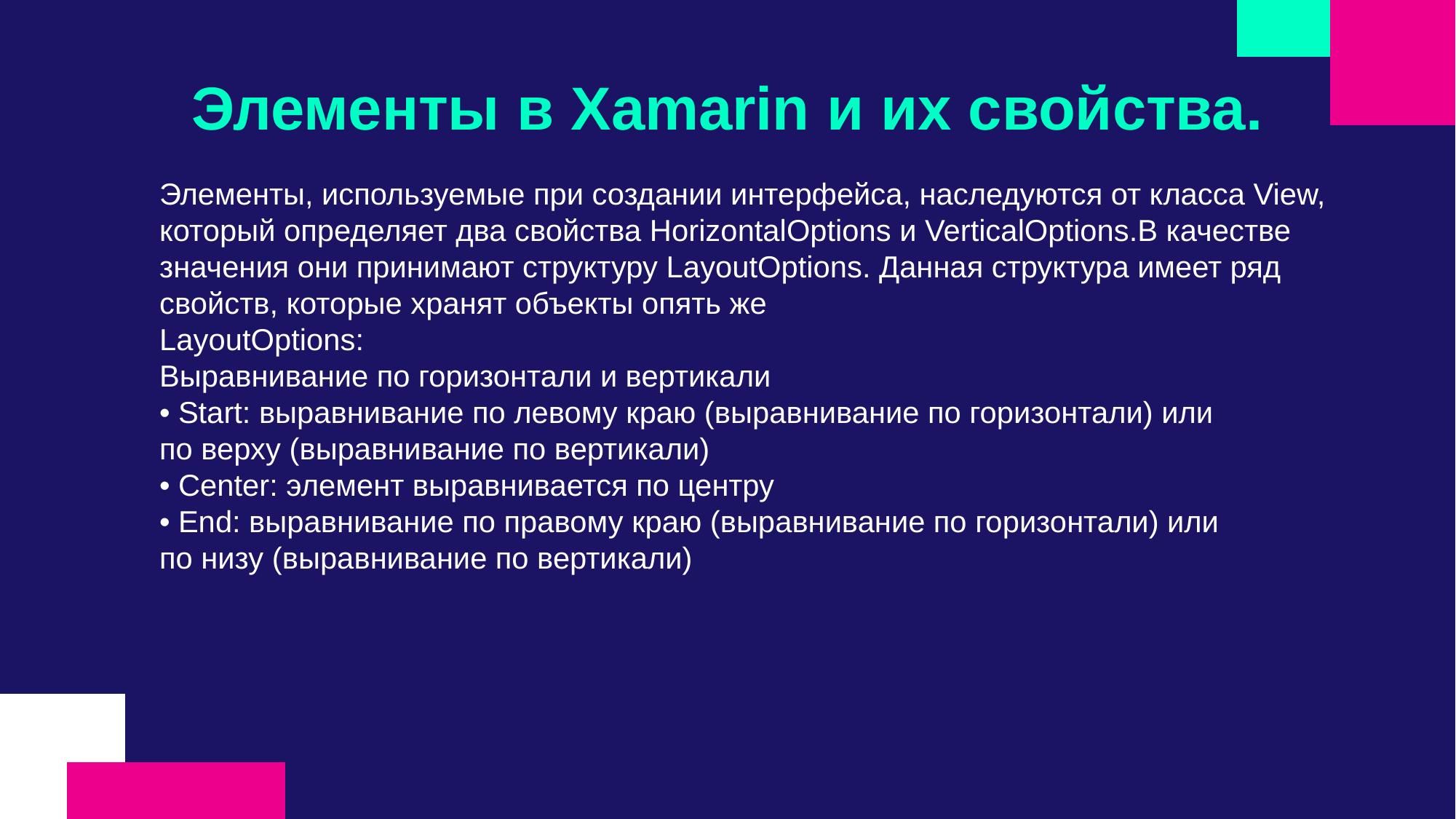

# Элементы в Xamarin и их свойства.
Элементы, используемые при создании интерфейса, наследуются от класса View, который определяет два свойства HorizontalOptions и VerticalOptions.В качестве значения они принимают структуру LayoutOptions. Данная структура имеет ряд свойств, которые хранят объекты опять же
LayoutOptions:
Выравнивание по горизонтали и вертикали
• Start: выравнивание по левому краю (выравнивание по горизонтали) или
по верху (выравнивание по вертикали)
• Center: элемент выравнивается по центру
• End: выравнивание по правому краю (выравнивание по горизонтали) или
по низу (выравнивание по вертикали)